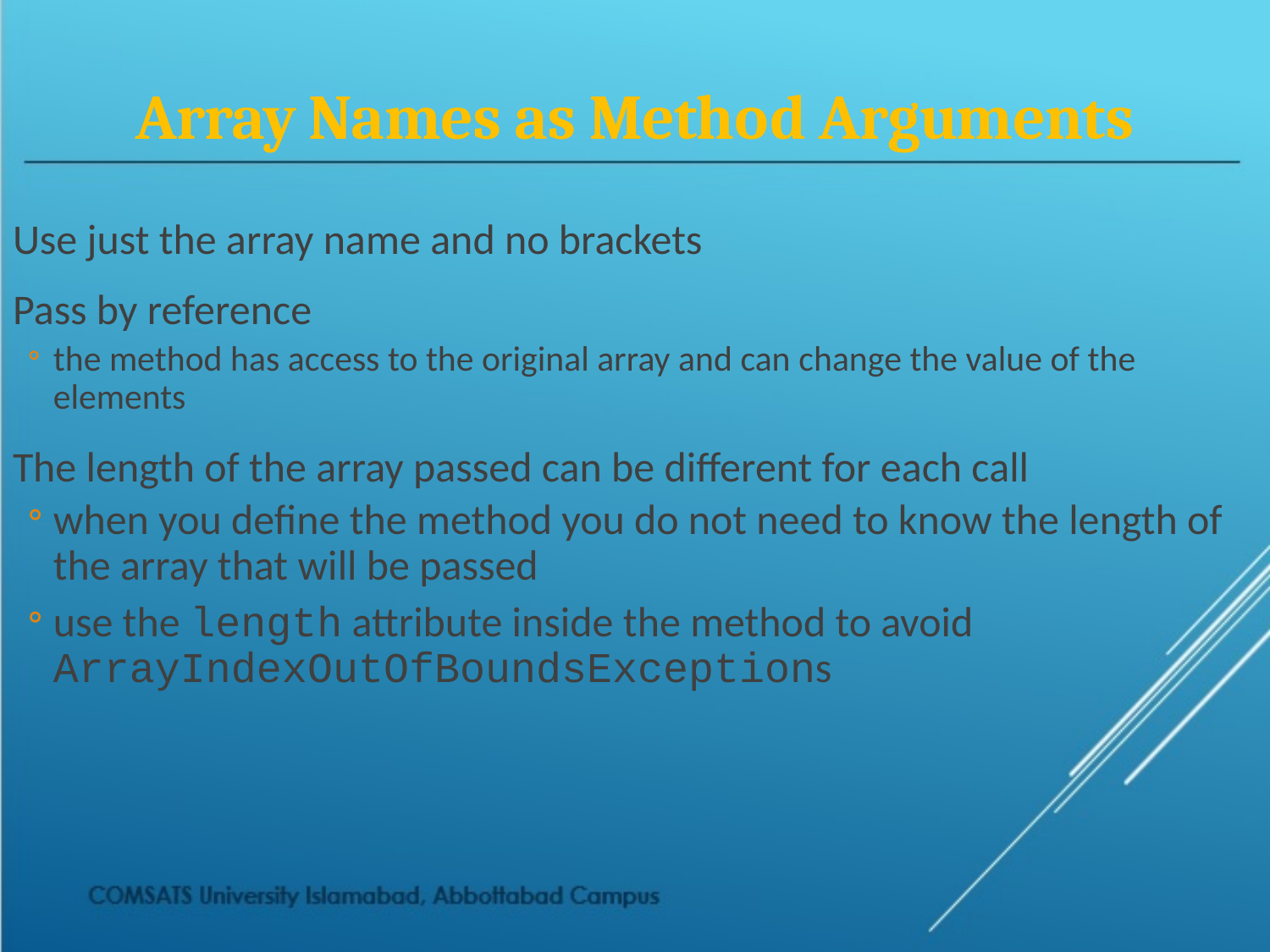

# Array Names as Method Arguments
Use just the array name and no brackets
Pass by reference
the method has access to the original array and can change the value of the elements
The length of the array passed can be different for each call
when you define the method you do not need to know the length of the array that will be passed
use the length attribute inside the method to avoid ArrayIndexOutOfBoundsExceptions